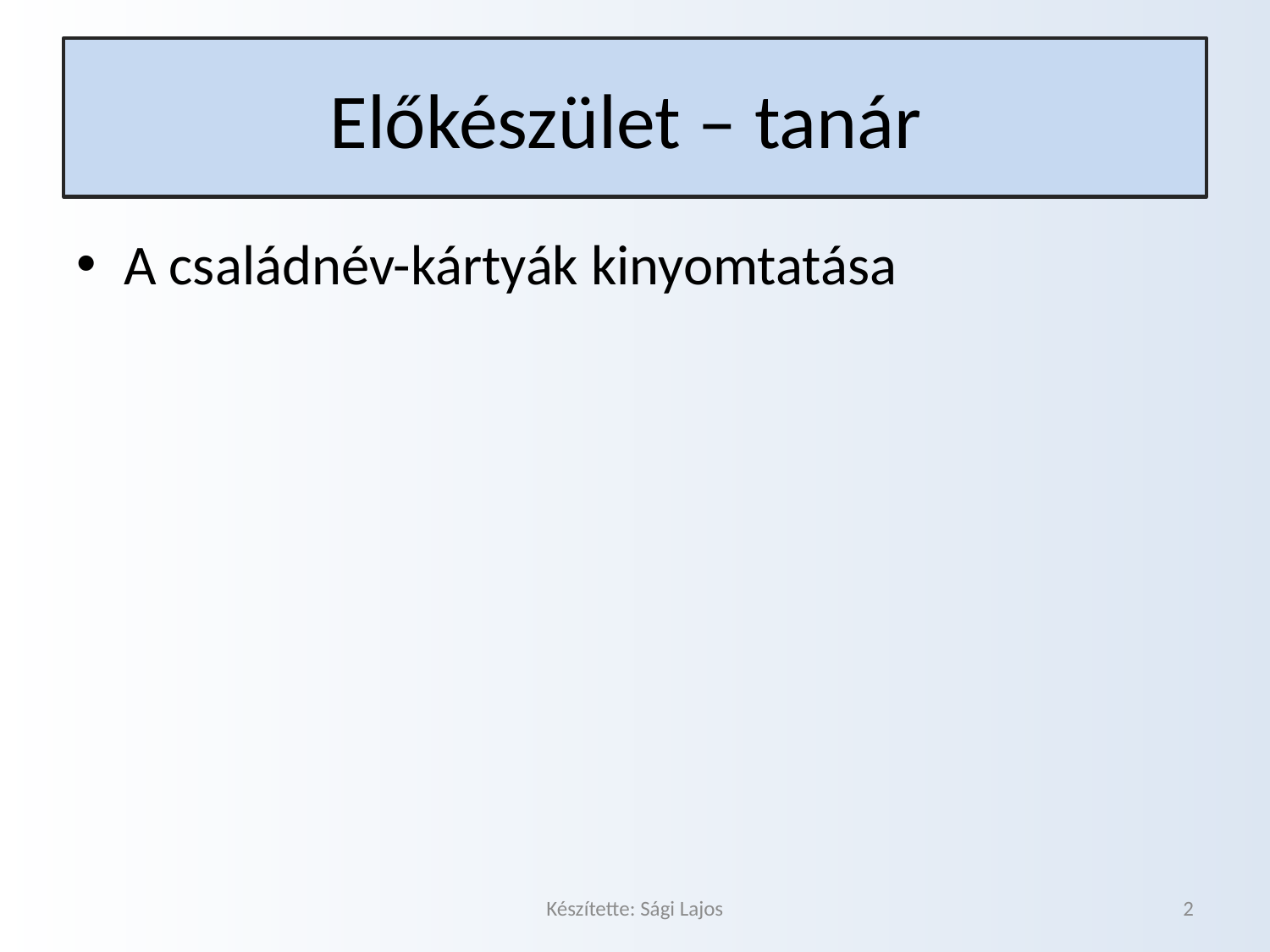

# Előkészület – tanár
A családnév-kártyák kinyomtatása
Készítette: Sági Lajos
2